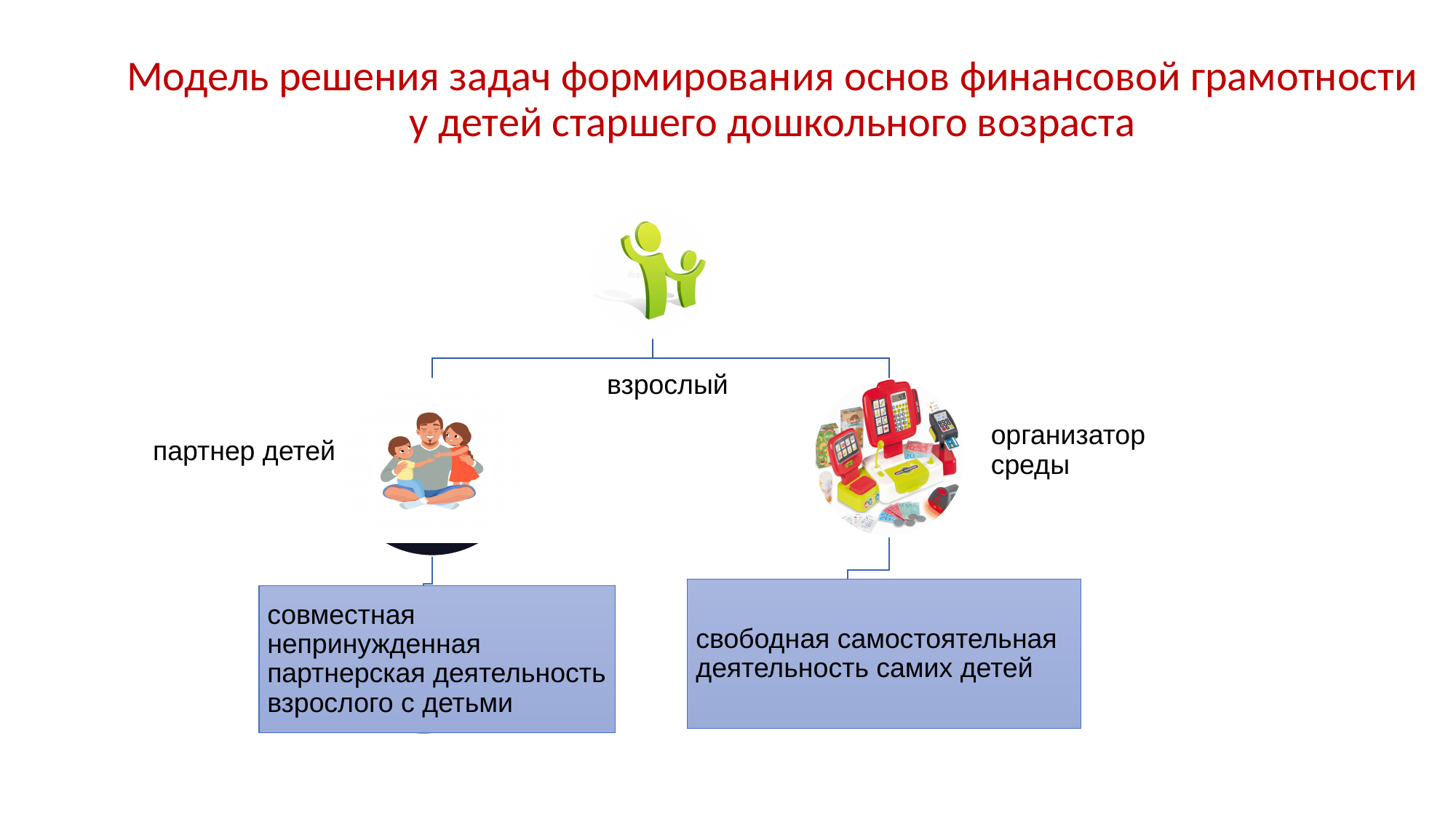

# Модель решения задач формирования основ финансовой грамотности у детей старшего дошкольного возраста
взрослый
партнер детей
совместная непринужденная партнерская деятельность взрослого с детьми
организатор среды
свободная самостоятельная деятельность самих детей